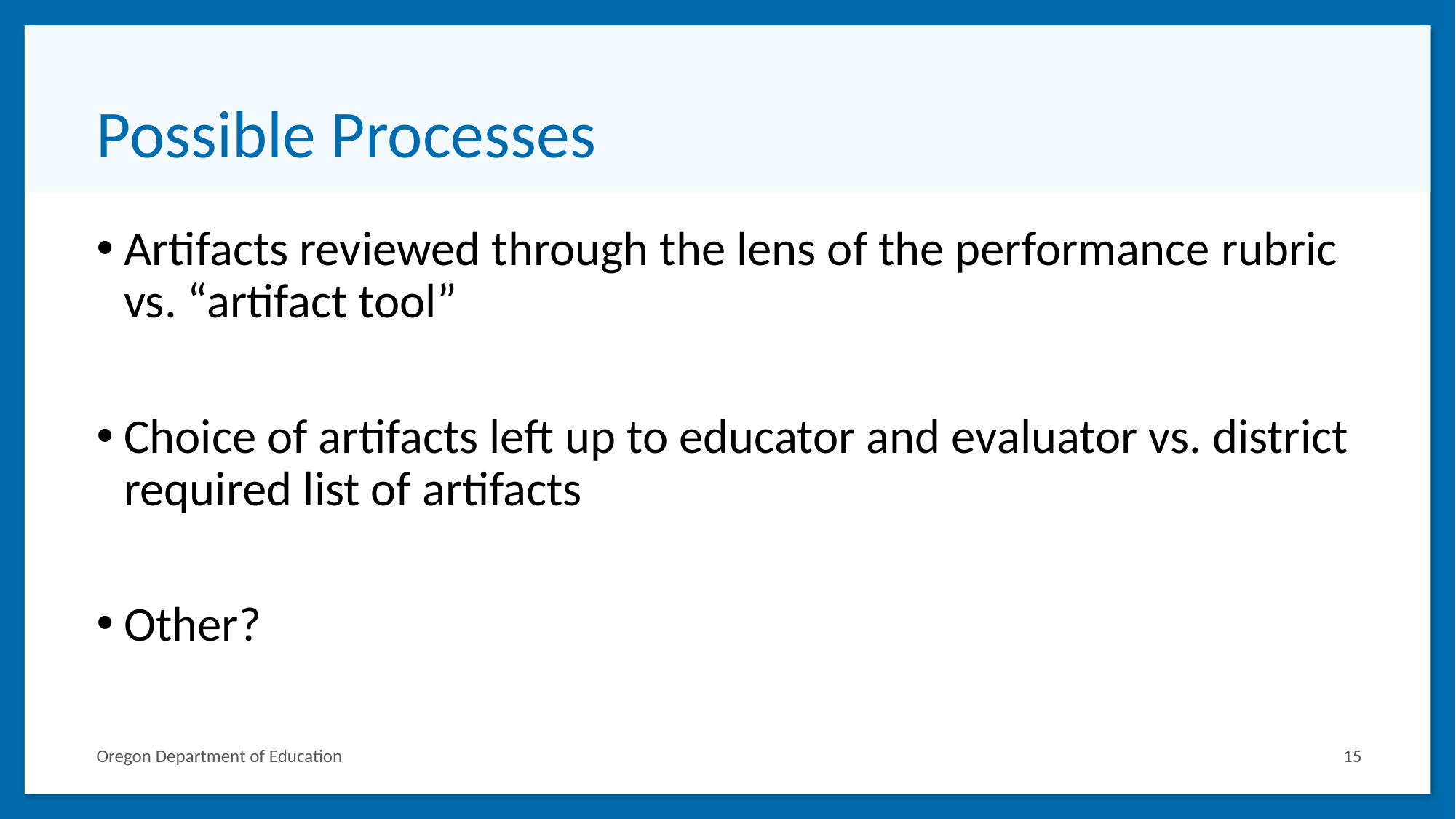

# Possible Processes
Artifacts reviewed through the lens of the performance rubric vs. “artifact tool”

Choice of artifacts left up to educator and evaluator vs. district required list of artifacts

Other?

Oregon Department of Education
15